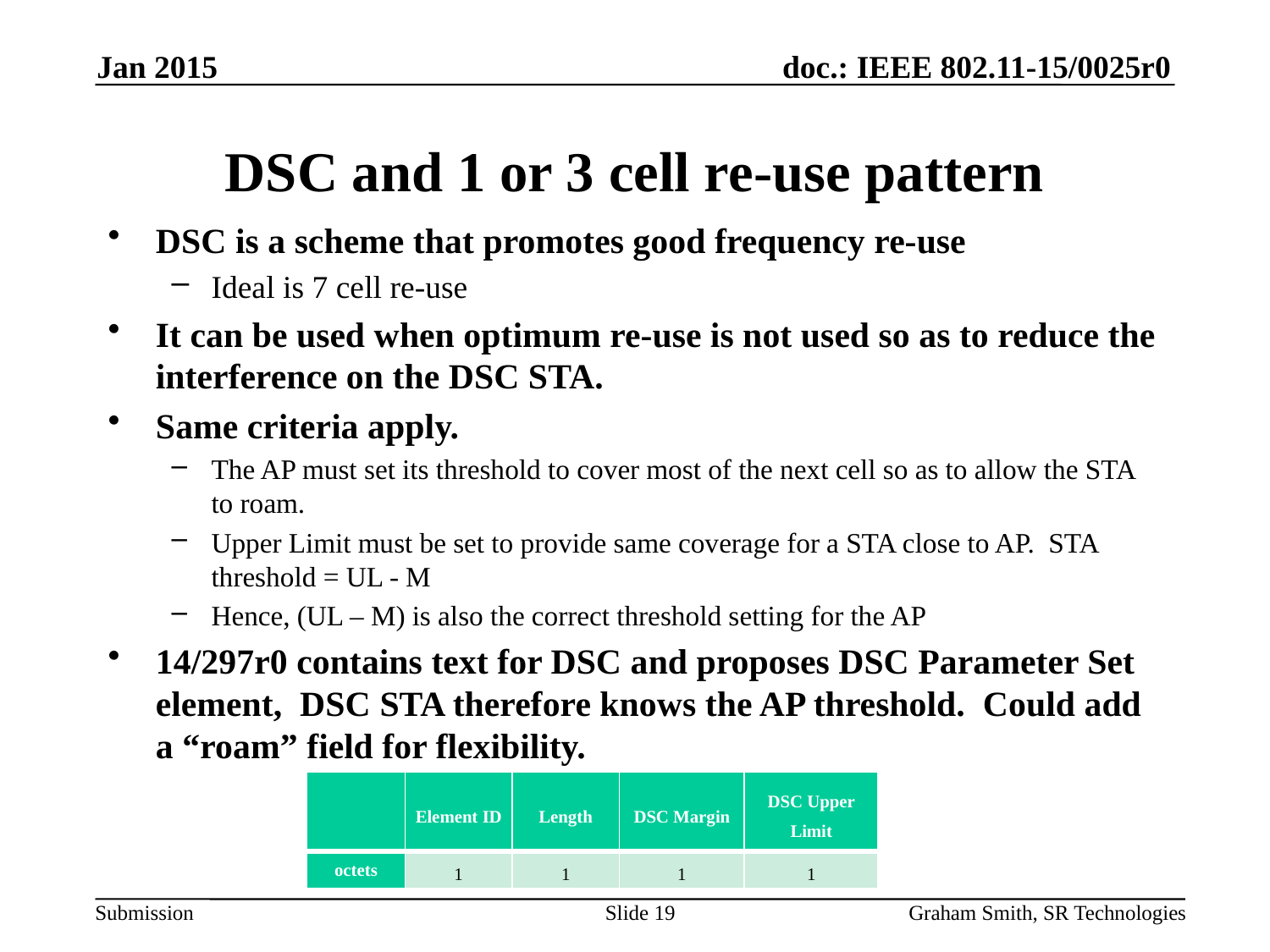

Jan 2015
# DSC and 1 or 3 cell re-use pattern
DSC is a scheme that promotes good frequency re-use
Ideal is 7 cell re-use
It can be used when optimum re-use is not used so as to reduce the interference on the DSC STA.
Same criteria apply.
The AP must set its threshold to cover most of the next cell so as to allow the STA to roam.
Upper Limit must be set to provide same coverage for a STA close to AP.  STA threshold = UL - M
Hence, (UL – M) is also the correct threshold setting for the AP
14/297r0 contains text for DSC and proposes DSC Parameter Set element,  DSC STA therefore knows the AP threshold.  Could add a “roam” field for flexibility.
|  | Element ID | Length | DSC Margin | DSC Upper Limit |
| --- | --- | --- | --- | --- |
| octets | 1 | 1 | 1 | 1 |
Slide 19
Graham Smith, SR Technologies